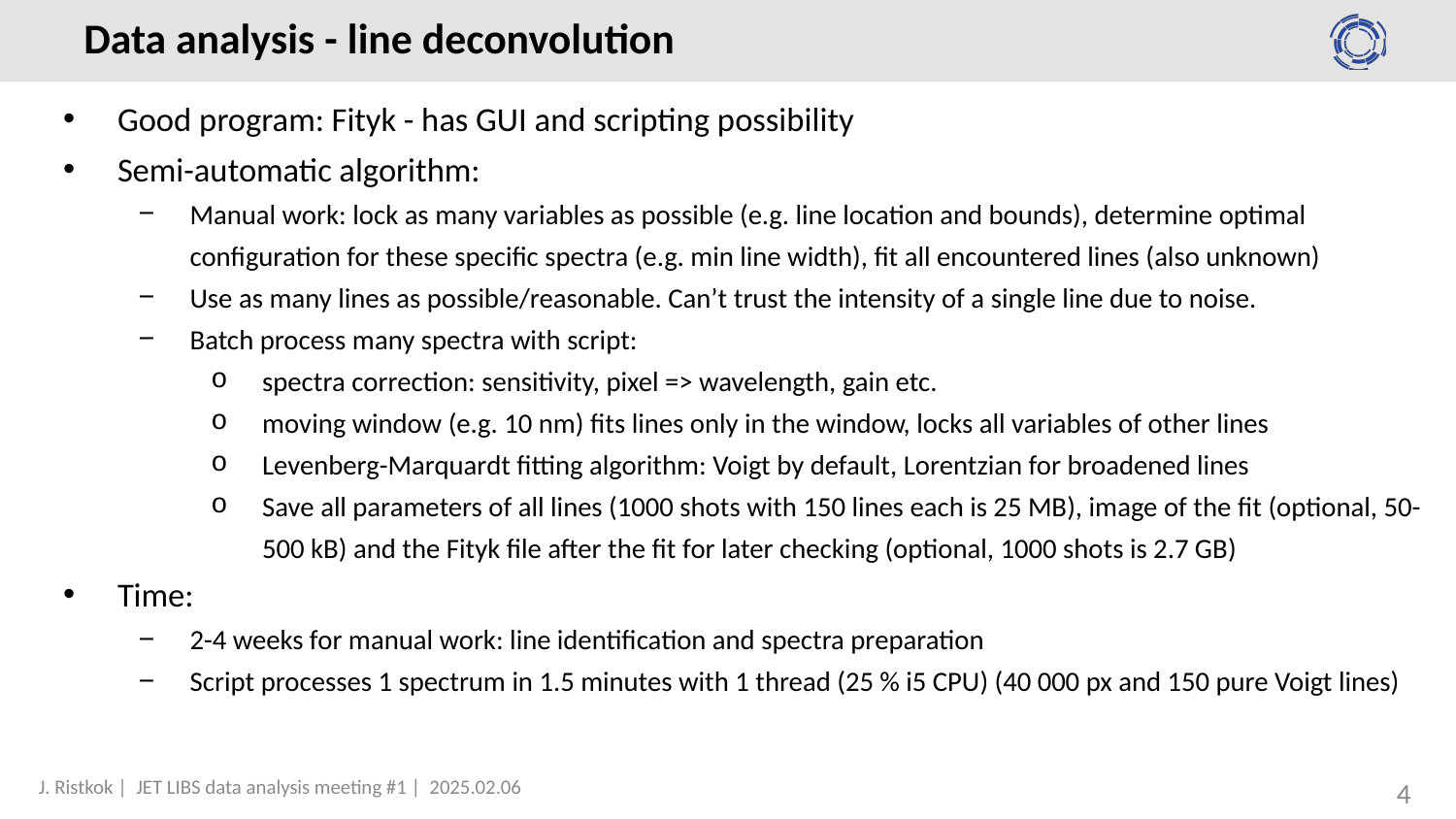

# Data analysis - line deconvolution
Good program: Fityk - has GUI and scripting possibility
Semi-automatic algorithm:
Manual work: lock as many variables as possible (e.g. line location and bounds), determine optimal configuration for these specific spectra (e.g. min line width), fit all encountered lines (also unknown)
Use as many lines as possible/reasonable. Can’t trust the intensity of a single line due to noise.
Batch process many spectra with script:
spectra correction: sensitivity, pixel => wavelength, gain etc.
moving window (e.g. 10 nm) fits lines only in the window, locks all variables of other lines
Levenberg-Marquardt fitting algorithm: Voigt by default, Lorentzian for broadened lines
Save all parameters of all lines (1000 shots with 150 lines each is 25 MB), image of the fit (optional, 50-500 kB) and the Fityk file after the fit for later checking (optional, 1000 shots is 2.7 GB)
Time:
2-4 weeks for manual work: line identification and spectra preparation
Script processes 1 spectrum in 1.5 minutes with 1 thread (25 % i5 CPU) (40 000 px and 150 pure Voigt lines)
4